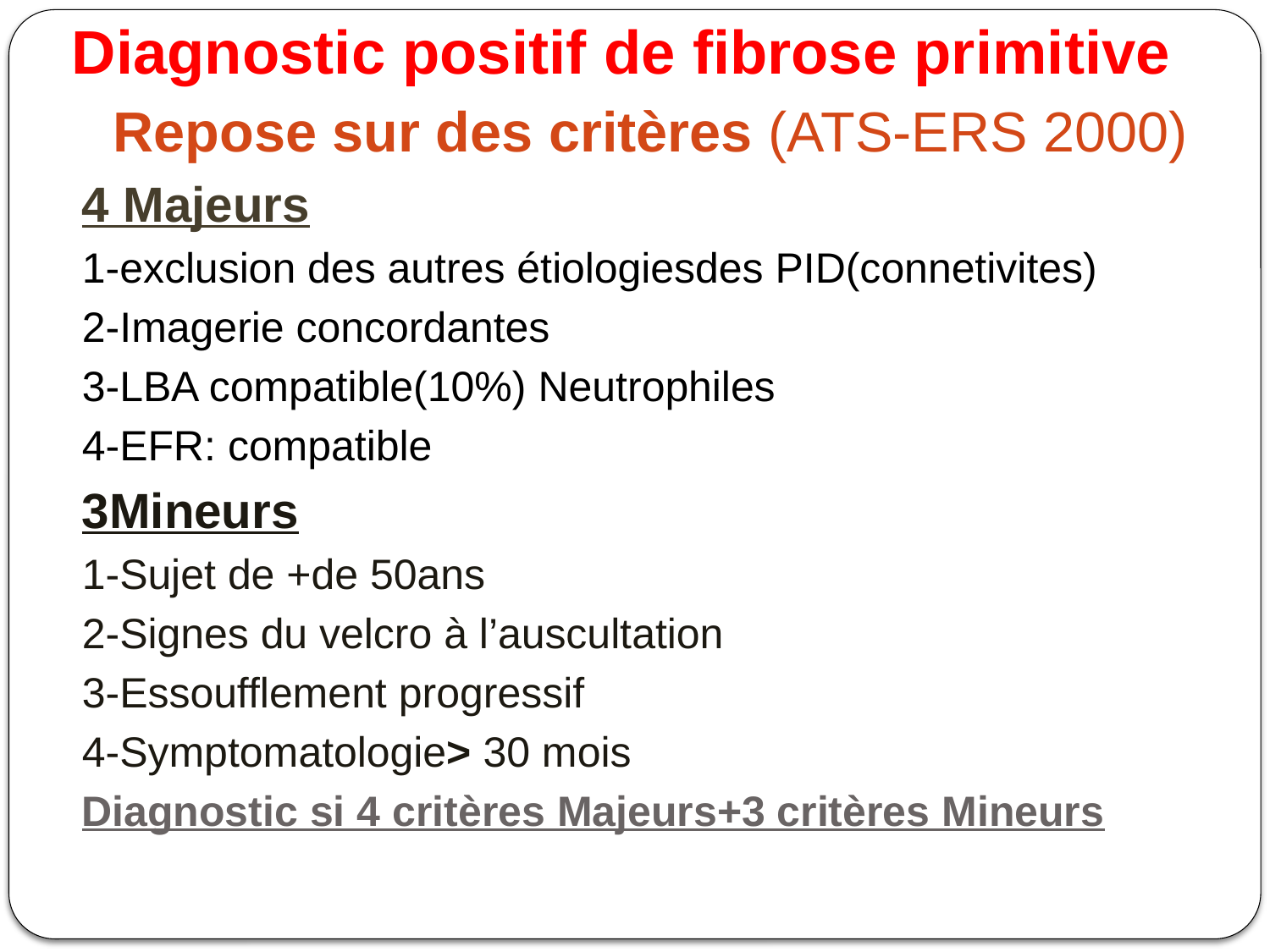

# Diagnostic positif de fibrose primitive
  Repose sur des critères (ATS-ERS 2000)
4 Majeurs
1-exclusion des autres étiologiesdes PID(connetivites)
2-Imagerie concordantes
3-LBA compatible(10%) Neutrophiles
4-EFR: compatible
3Mineurs
1-Sujet de +de 50ans
2-Signes du velcro à l’auscultation
3-Essoufflement progressif
4-Symptomatologie> 30 mois
Diagnostic si 4 critères Majeurs+3 critères Mineurs